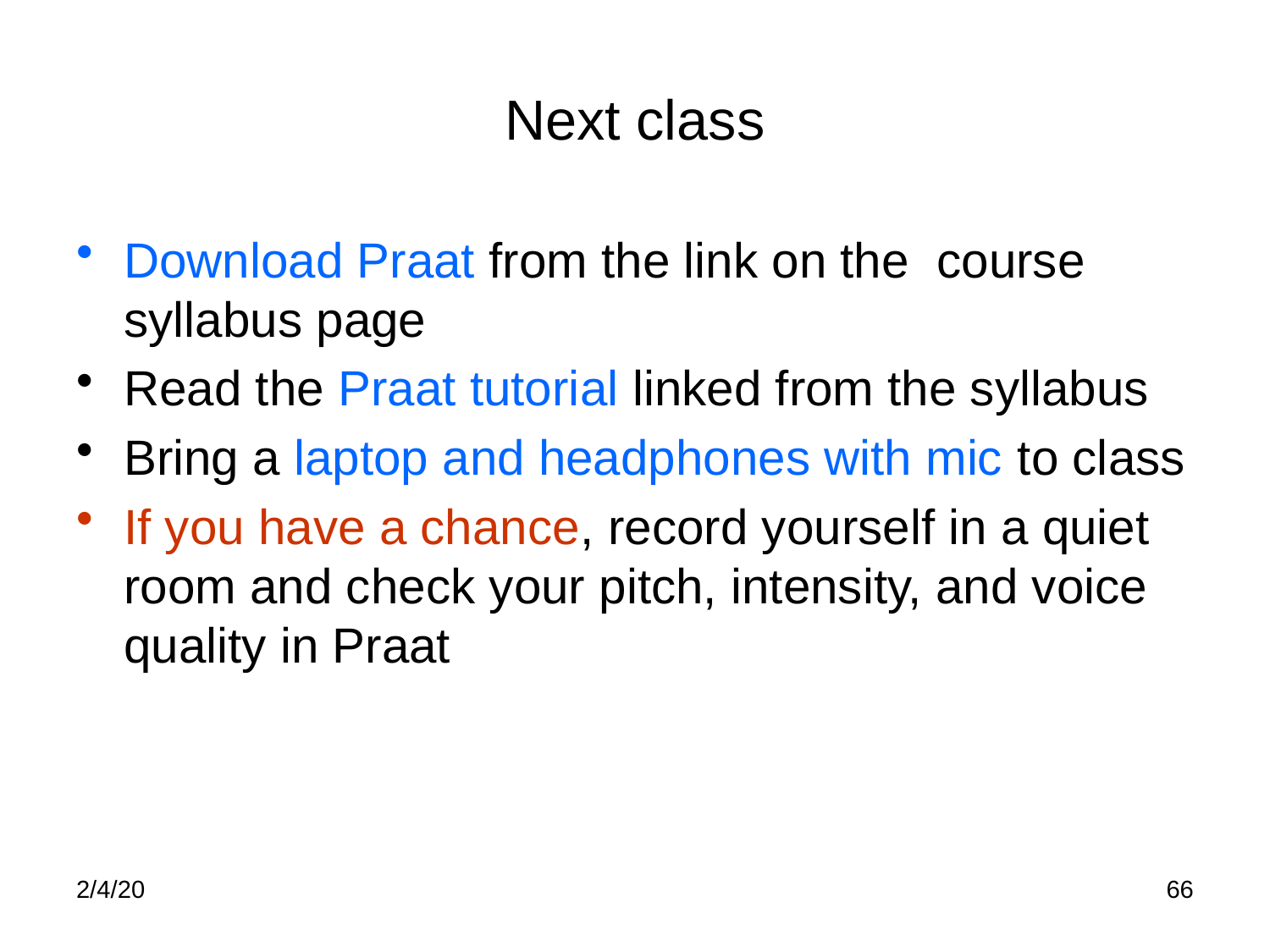

# Next class
Download Praat from the link on the  course syllabus page
Read the Praat tutorial linked from the syllabus
Bring a laptop and headphones with mic to class
If you have a chance, record yourself in a quiet room and check your pitch, intensity, and voice quality in Praat
2/4/20
66